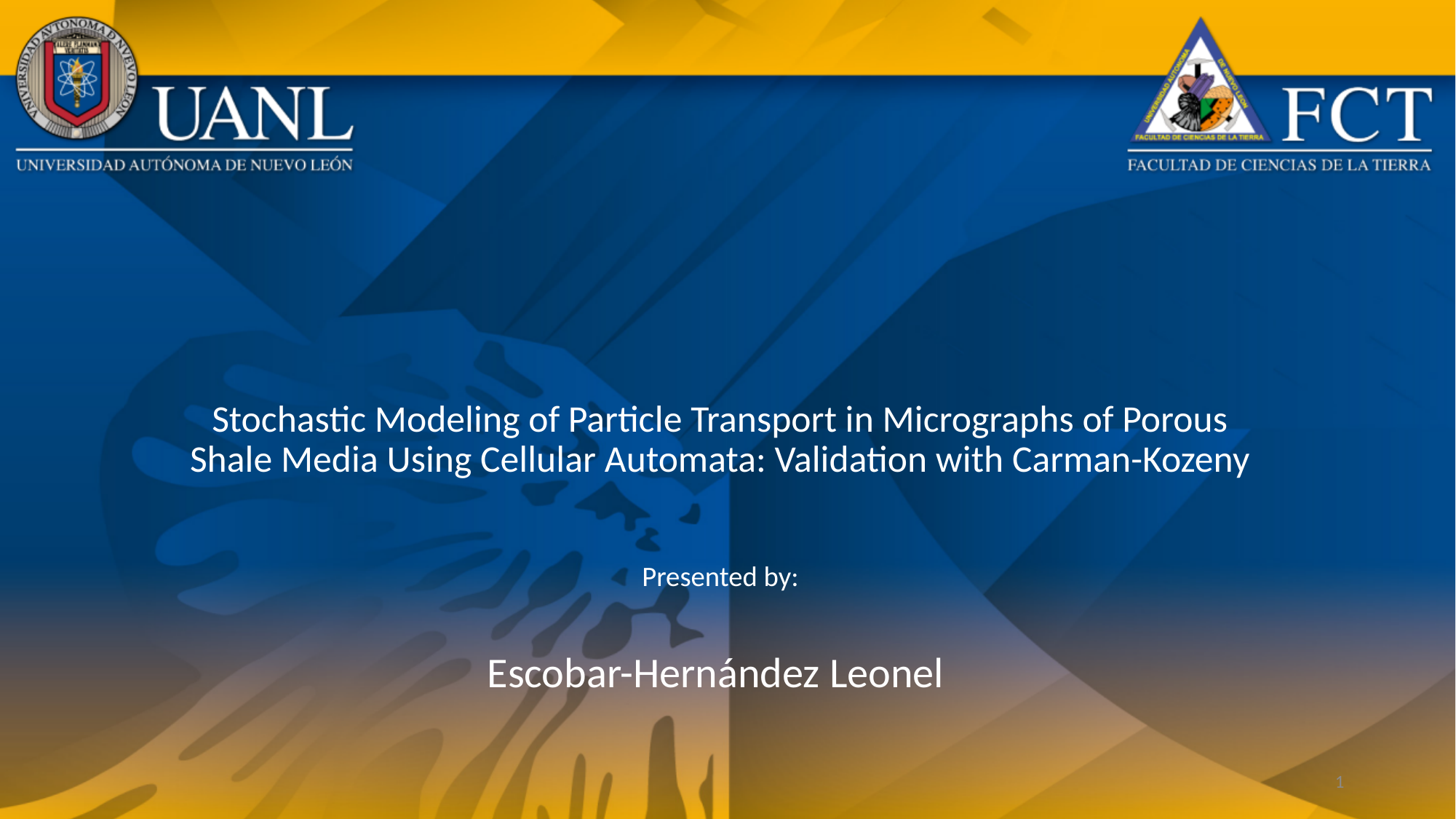

# Stochastic Modeling of Particle Transport in Micrographs of Porous Shale Media Using Cellular Automata: Validation with Carman-Kozeny Presented by:

Escobar-Hernández Leonel
1